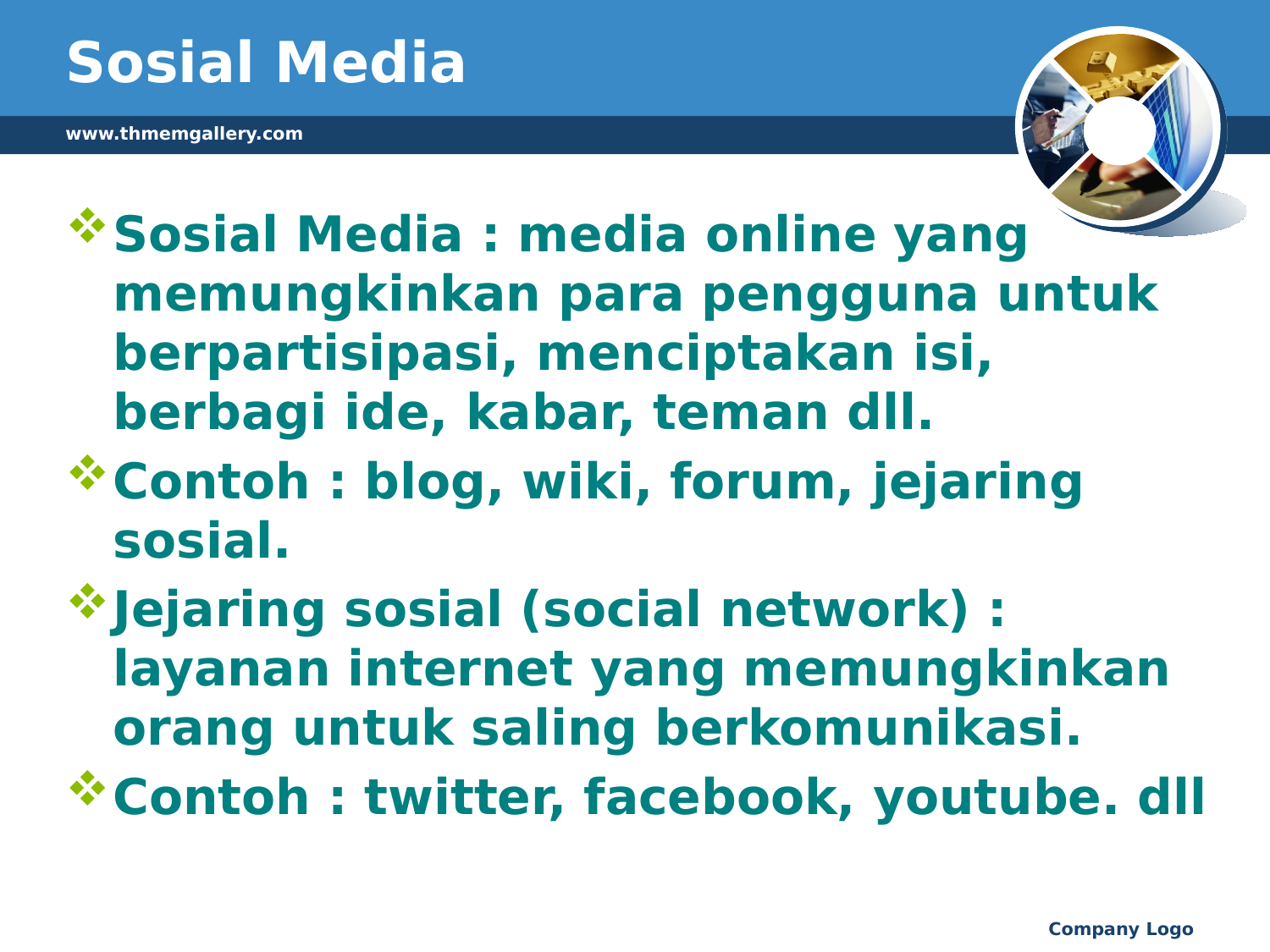

# Sosial Media
www.thmemgallery.com
Sosial Media : media online yang memungkinkan para pengguna untuk berpartisipasi, menciptakan isi, berbagi ide, kabar, teman dll.
Contoh : blog, wiki, forum, jejaring sosial.
Jejaring sosial (social network) : layanan internet yang memungkinkan orang untuk saling berkomunikasi.
Contoh : twitter, facebook, youtube. dll
Company Logo